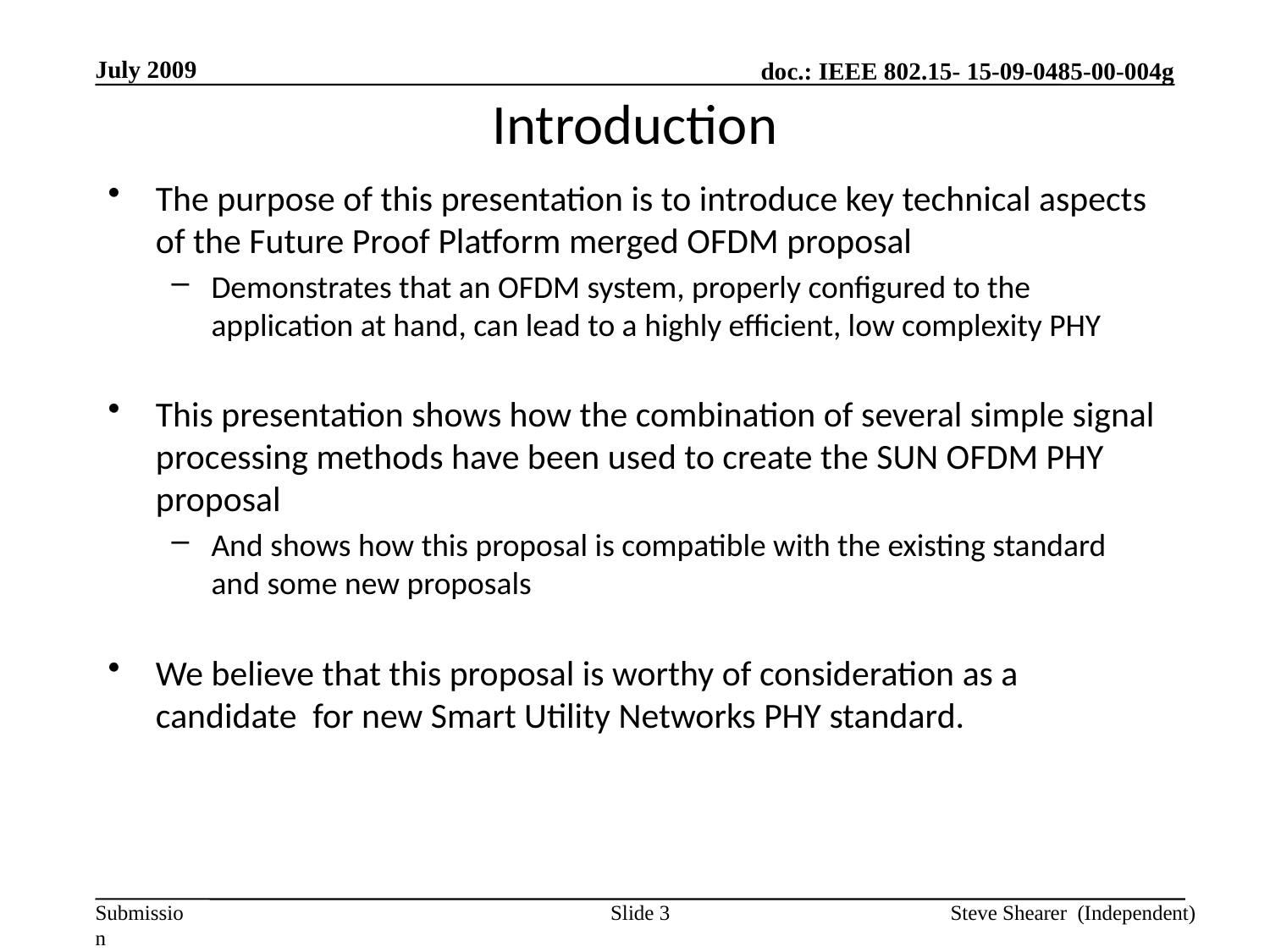

July 2009
# Introduction
The purpose of this presentation is to introduce key technical aspects of the Future Proof Platform merged OFDM proposal
Demonstrates that an OFDM system, properly configured to the application at hand, can lead to a highly efficient, low complexity PHY

This presentation shows how the combination of several simple signal processing methods have been used to create the SUN OFDM PHY proposal
And shows how this proposal is compatible with the existing standard and some new proposals

We believe that this proposal is worthy of consideration as a candidate  for new Smart Utility Networks PHY standard.

Slide 3
Steve Shearer  (Independent)